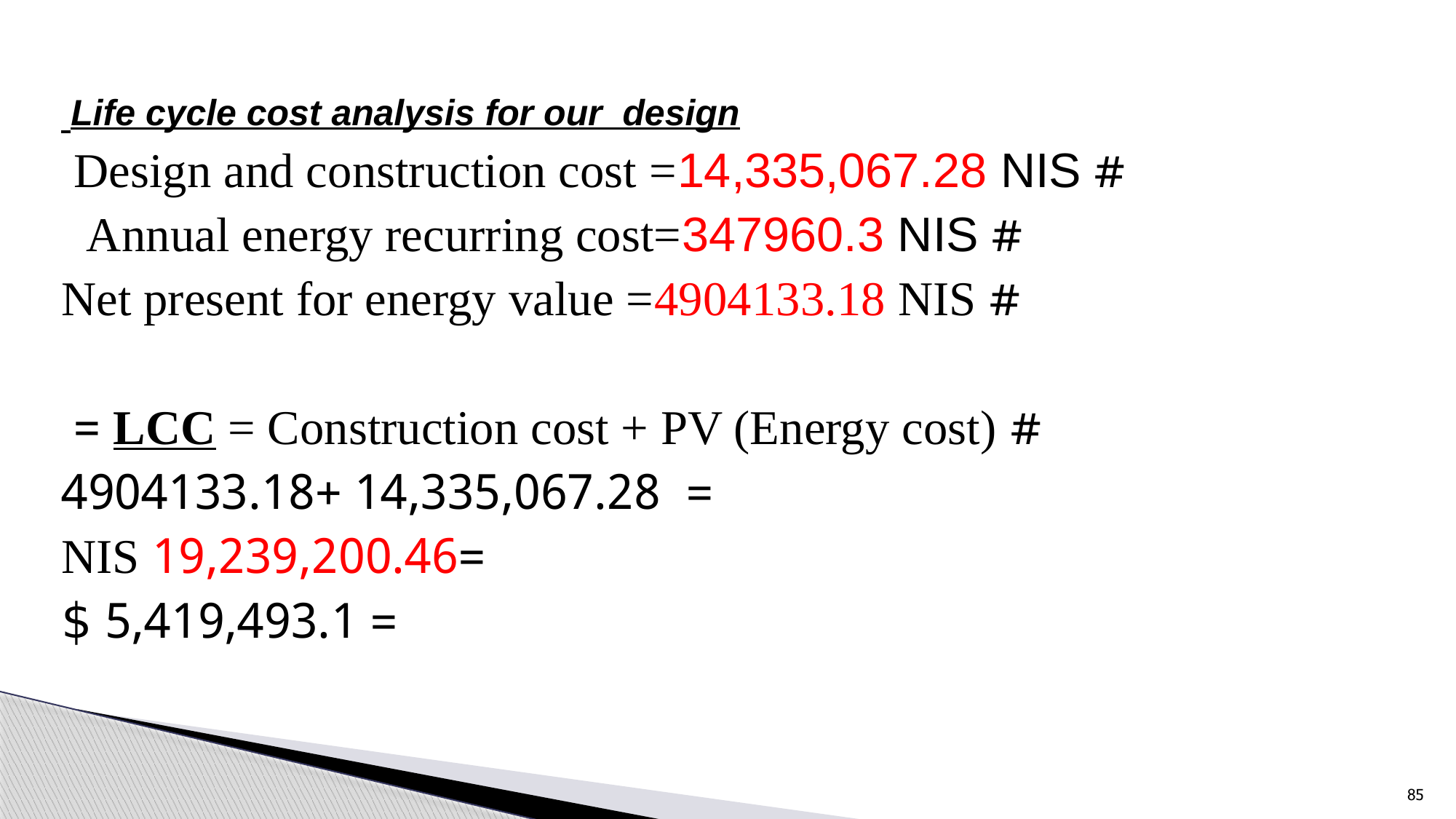

Life cycle cost analysis for our  design
# Design and construction cost =14,335,067.28 NIS
# Annual energy recurring cost=347960.3 NIS
# Net present for energy value =4904133.18 NIS

# LCC = Construction cost + PV (Energy cost) =
             =  14,335,067.28 +4904133.18
             =19,239,200.46 NIS
             = 5,419,493.1 $
85